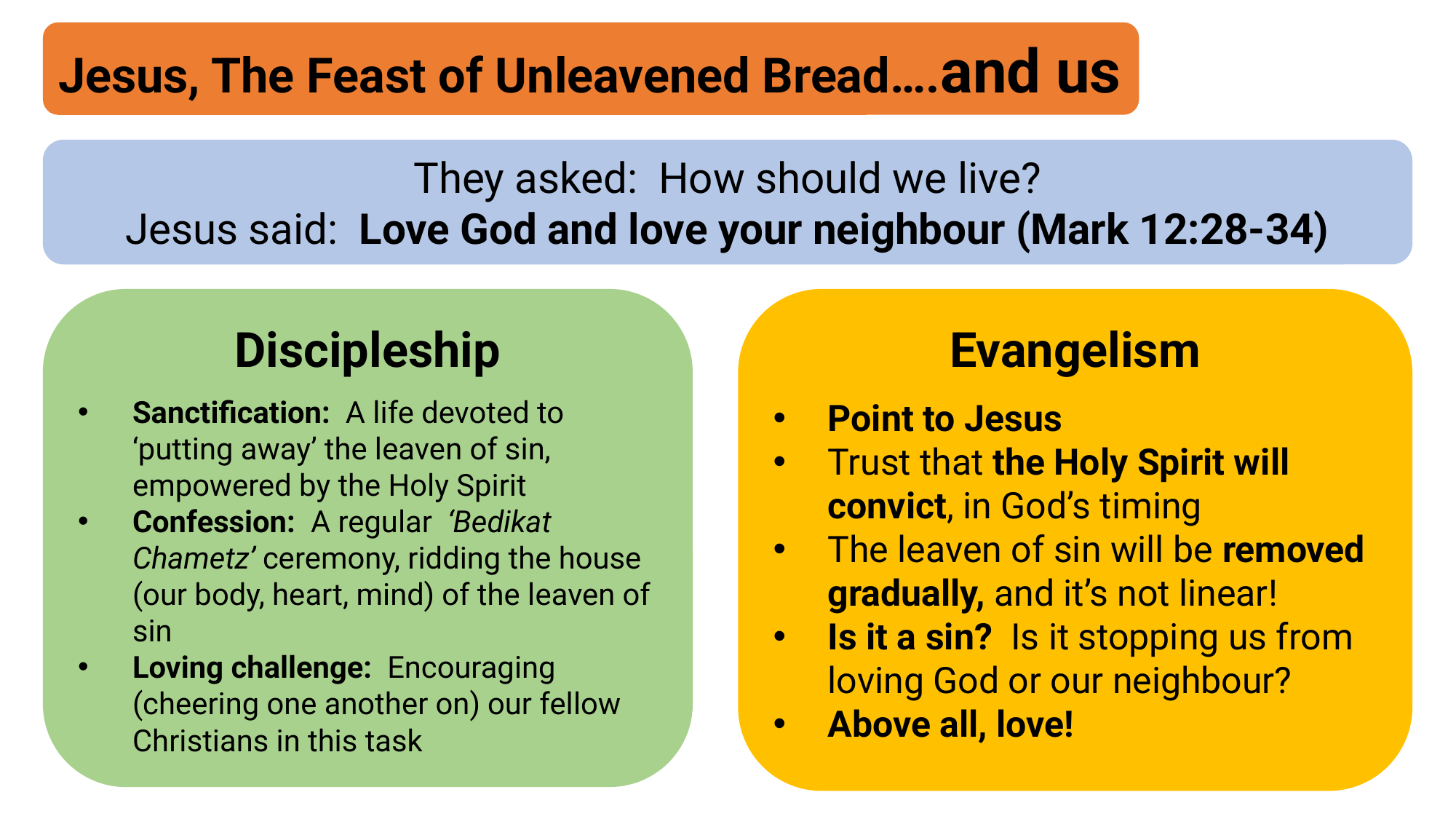

Jesus, The Feast of Unleavened Bread….and us
They asked:  How should we live?
Jesus said:  Love God and love your neighbour (Mark 12:28-34)
Discipleship

Sanctification:  A life devoted to ‘putting away’ the leaven of sin, empowered by the Holy Spirit
Confession:  A regular  ‘Bedikat Chametz’ ceremony, ridding the house (our body, heart, mind) of the leaven of sin
Loving challenge:  Encouraging  (cheering one another on) our fellow Christians in this task
Evangelism

Point to Jesus
Trust that the Holy Spirit will convict, in God’s timing
The leaven of sin will be removed gradually, and it’s not linear!
Is it a sin?  Is it stopping us from loving God or our neighbour?
Above all, love!